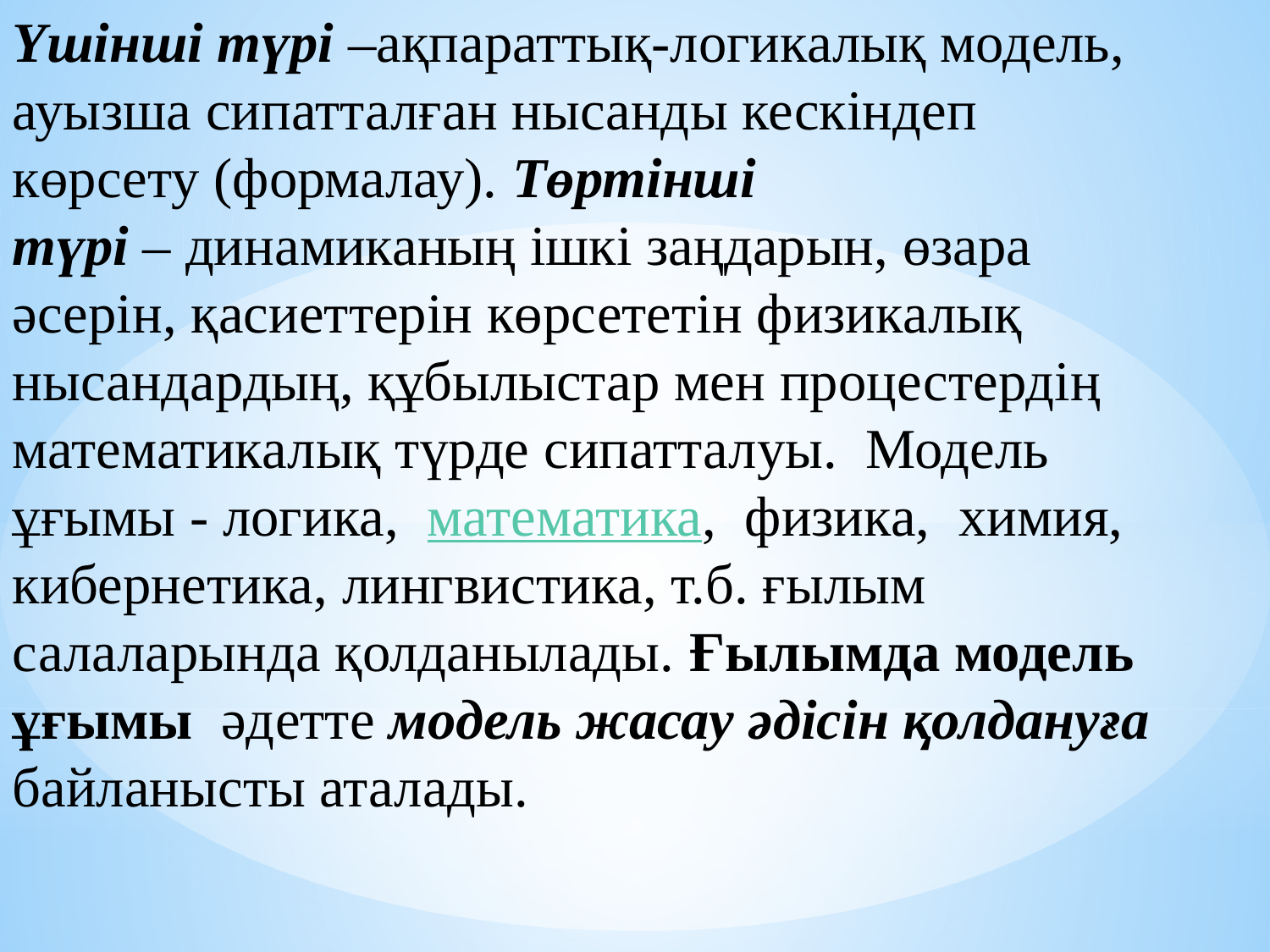

Үшінші түрі –ақпараттық-логикалық модель, ауызша сипатталған нысанды кескіндеп көрсету (формалау). Төртінші түрі – динамиканың ішкі заңдарын, өзара әсерін, қасиеттерін көрсететін физикалық нысандардың, құбылыстар мен процестердің математикалық түрде сипатталуы.  Модель ұғымы - логика,  математика,  физика,  химия,
кибернетика, лингвистика, т.б. ғылым салаларында қолданылады. Ғылымда модель ұғымы  әдетте модель жасау әдісін қолдануға байланысты аталады.